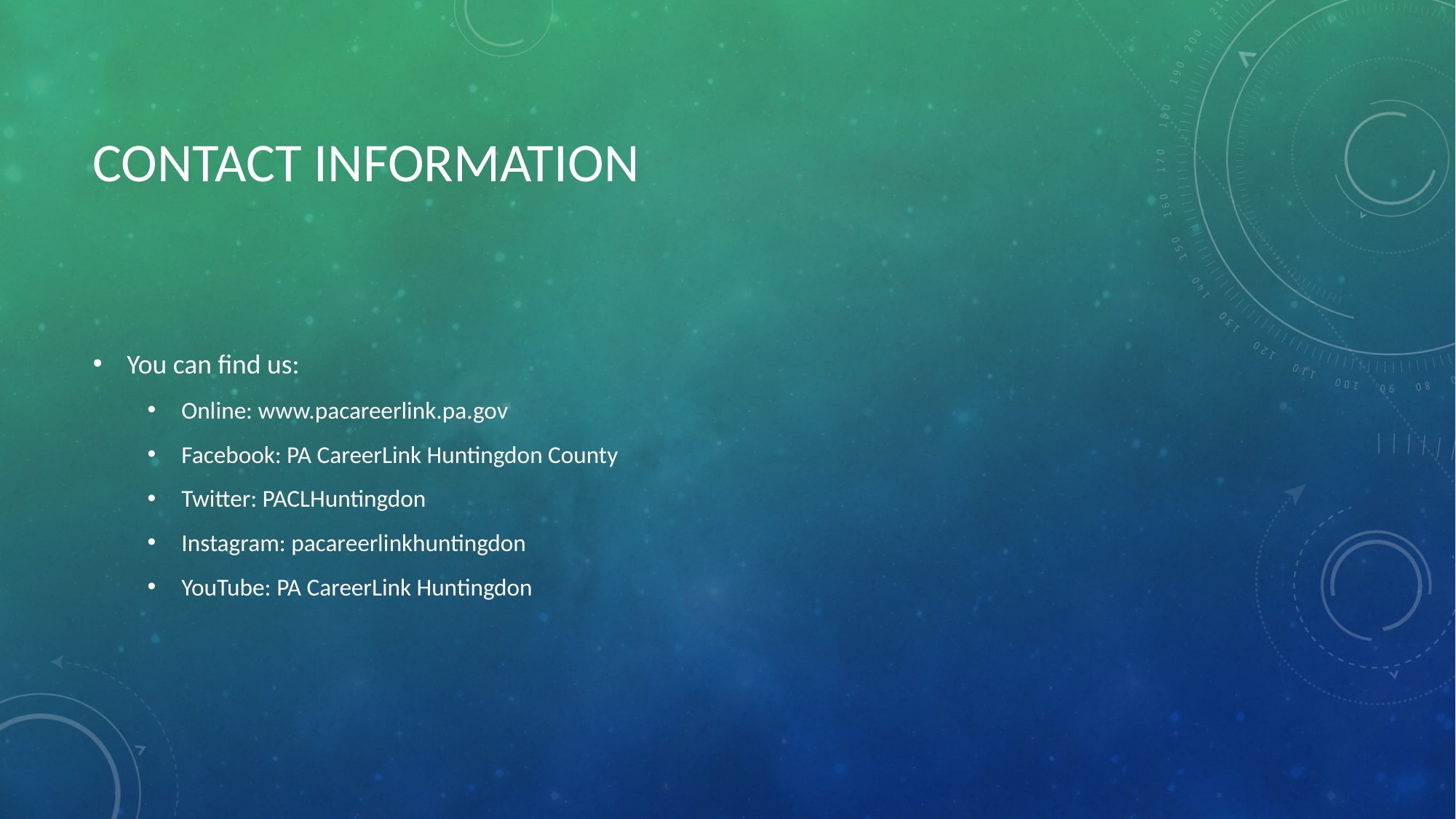

# Contact Information
You can find us:
Online: www.pacareerlink.pa.gov
Facebook: PA CareerLink Huntingdon County
Twitter: PACLHuntingdon
Instagram: pacareerlinkhuntingdon
YouTube: PA CareerLink Huntingdon